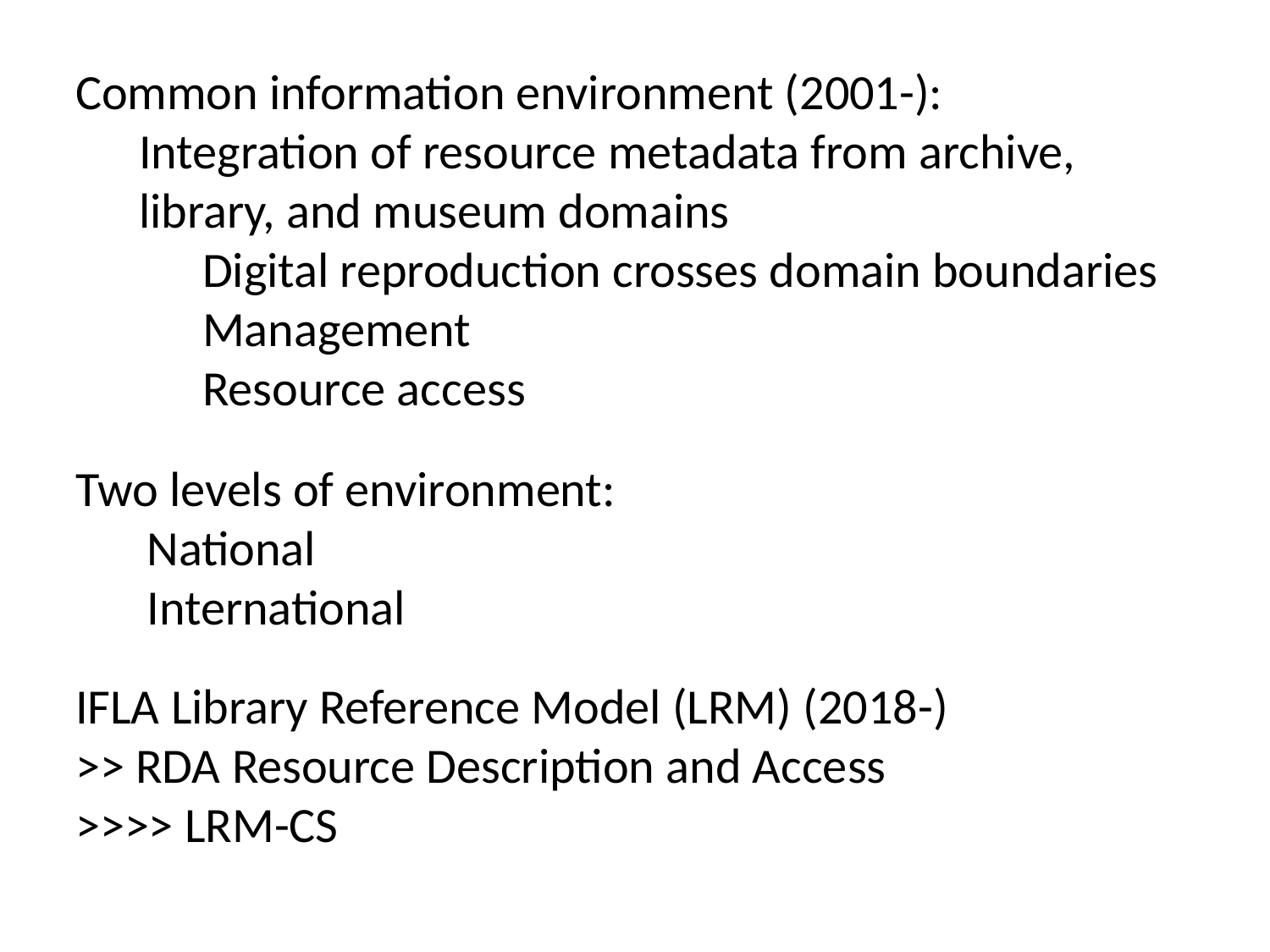

Common information environment (2001-):
Integration of resource metadata from archive, library, and museum domains
Digital reproduction crosses domain boundaries
Management
Resource access
Two levels of environment:
National
International
IFLA Library Reference Model (LRM) (2018-)
>> RDA Resource Description and Access
>>>> LRM-CS